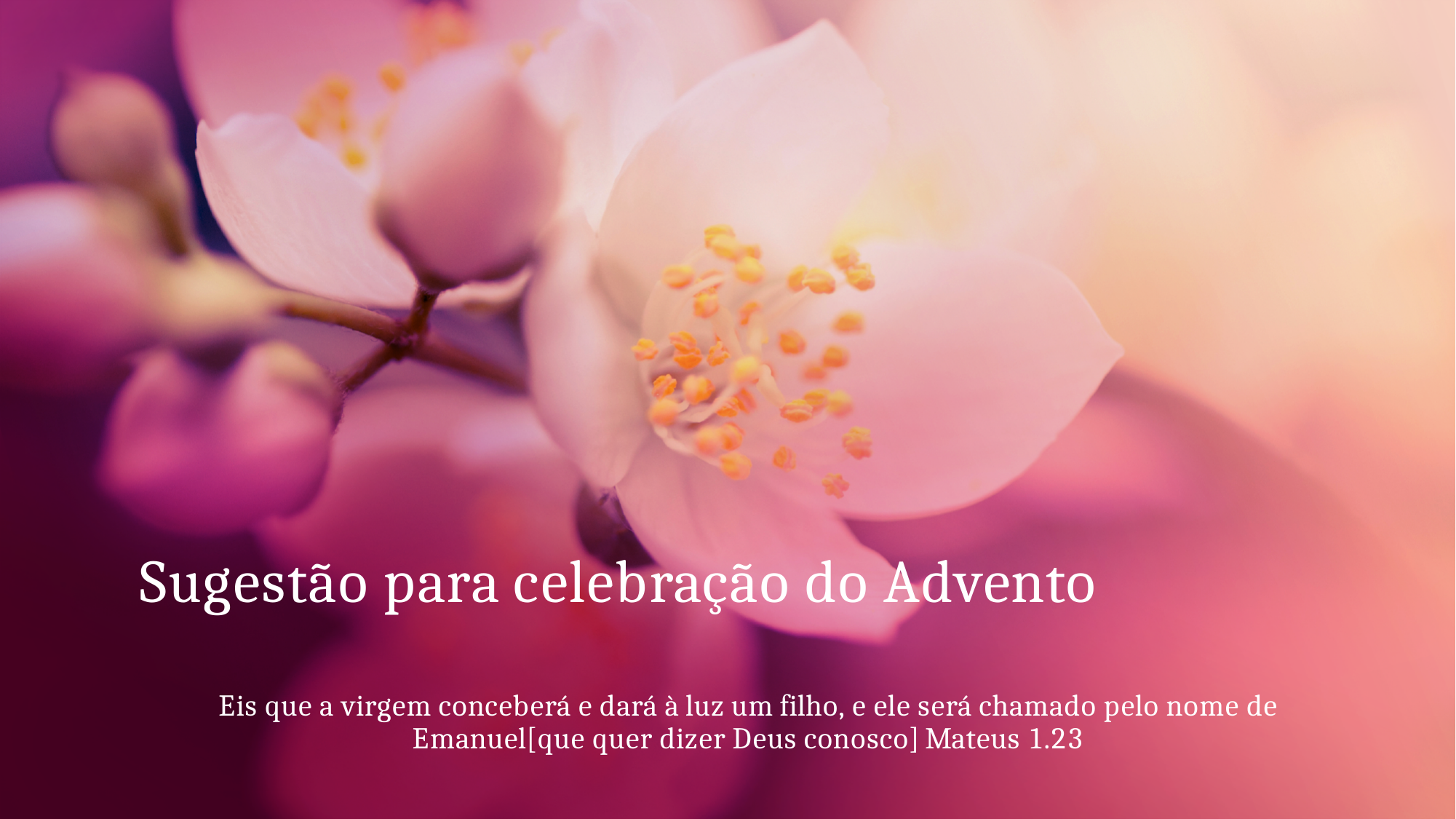

# Sugestão para celebração do Advento
Eis que a virgem conceberá e dará à luz um filho, e ele será chamado pelo nome de Emanuel[que quer dizer Deus conosco] Mateus 1.23